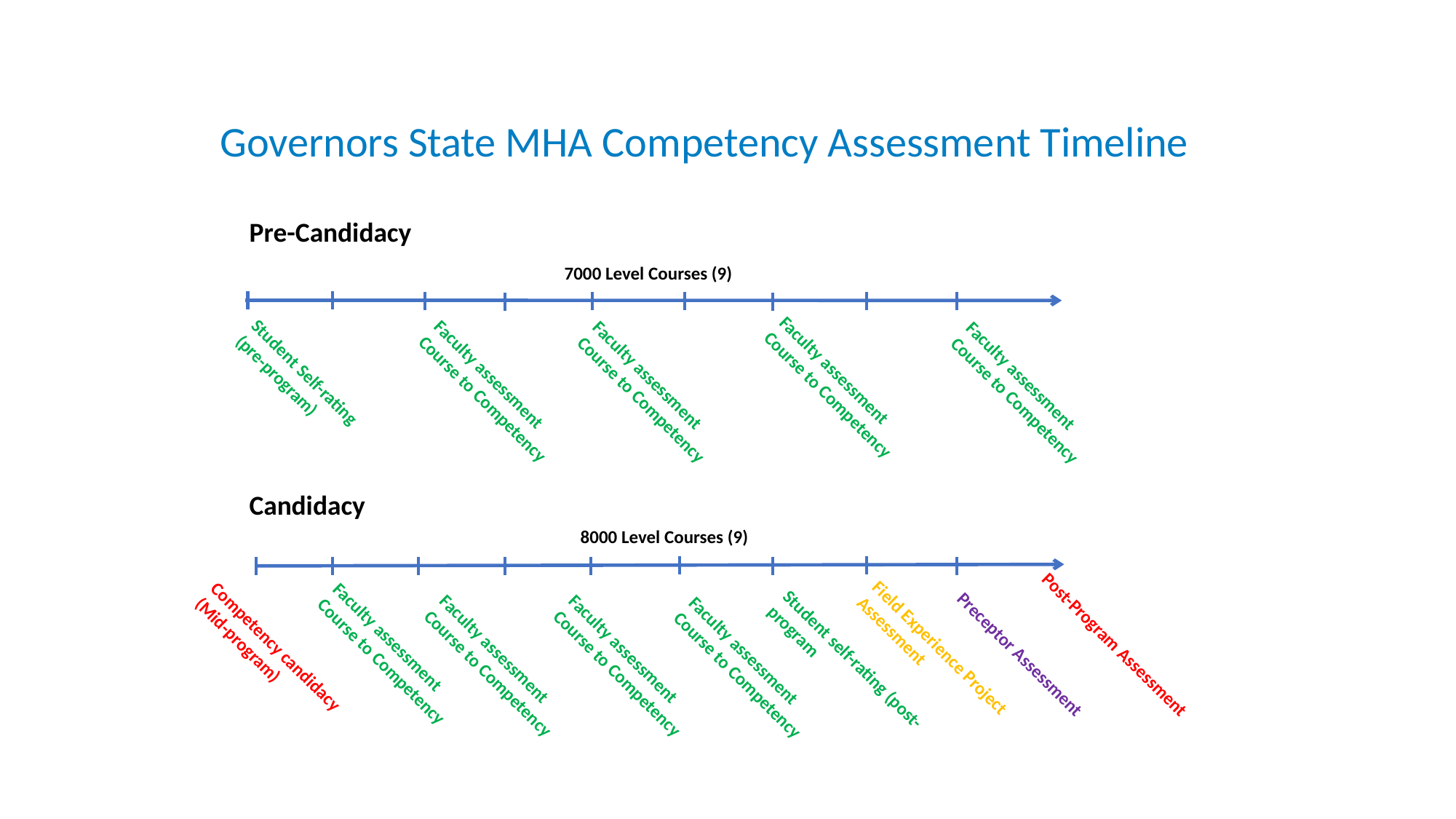

Governors State MHA Competency Assessment Timeline
Pre-Candidacy
7000 Level Courses (9)
Student Self-rating
(pre-program)
Faculty assessment
Course to Competency
Faculty assessment
Course to Competency
Faculty assessment
Course to Competency
Faculty assessment
Course to Competency

Candidacy
8000 Level Courses (9)
Post-Program Assessment
Competency candidacy (Mid-program)
Field Experience Project Assessment
Faculty assessment
Course to Competency
Faculty assessment
Course to Competency
Faculty assessment
Course to Competency
Student self-rating (post-program
Preceptor Assessment
Faculty assessment
Course to Competency